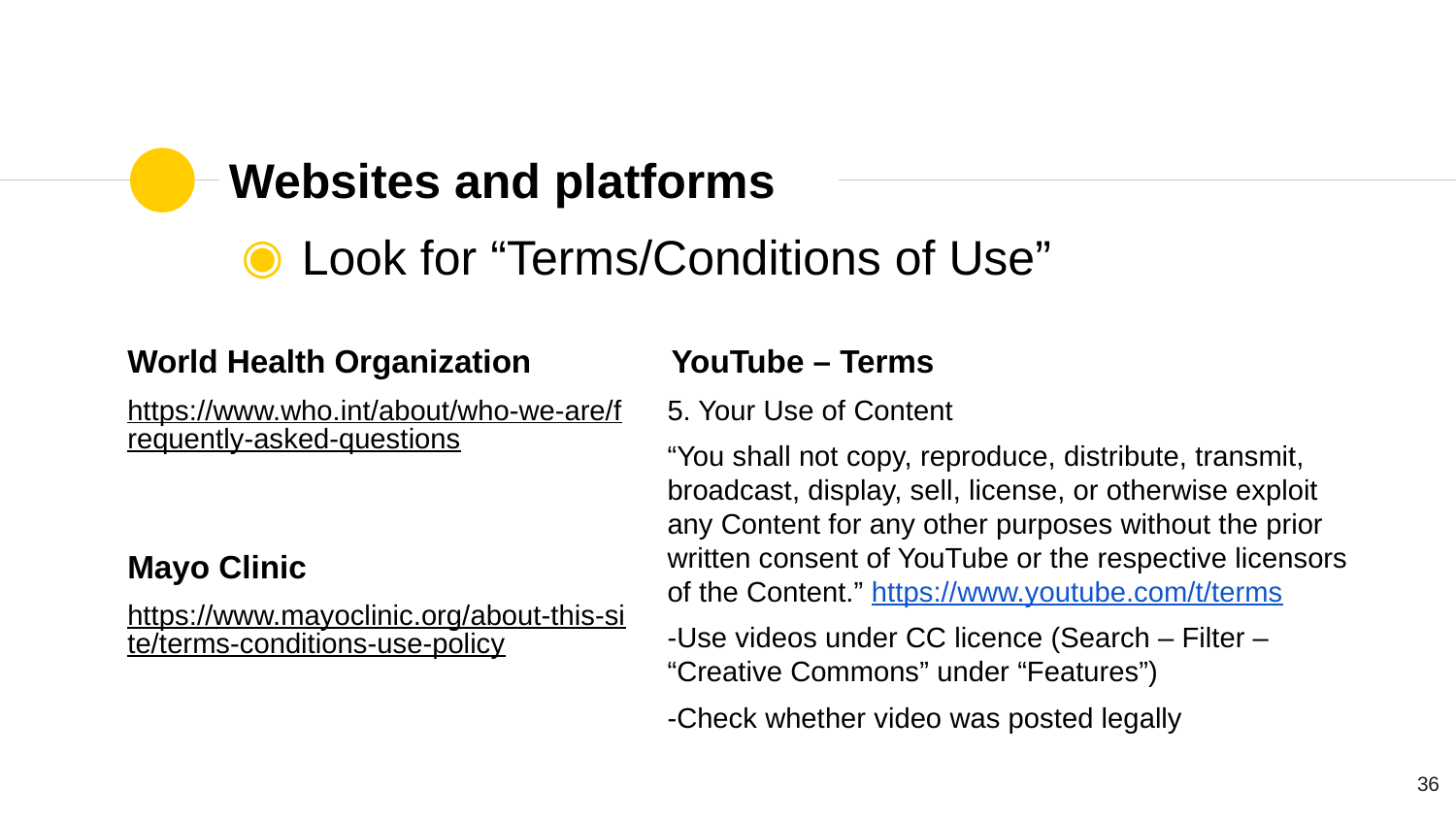

# Websites and platforms
Look for “Terms/Conditions of Use”
World Health Organization
https://www.who.int/about/who-we-are/frequently-asked-questions

Mayo Clinic
https://www.mayoclinic.org/about-this-site/terms-conditions-use-policy

YouTube – Terms
5. Your Use of Content
“You shall not copy, reproduce, distribute, transmit, broadcast, display, sell, license, or otherwise exploit any Content for any other purposes without the prior written consent of YouTube or the respective licensors of the Content.” https://www.youtube.com/t/terms
-Use videos under CC licence (Search – Filter – “Creative Commons” under “Features”)
-Check whether video was posted legally

36